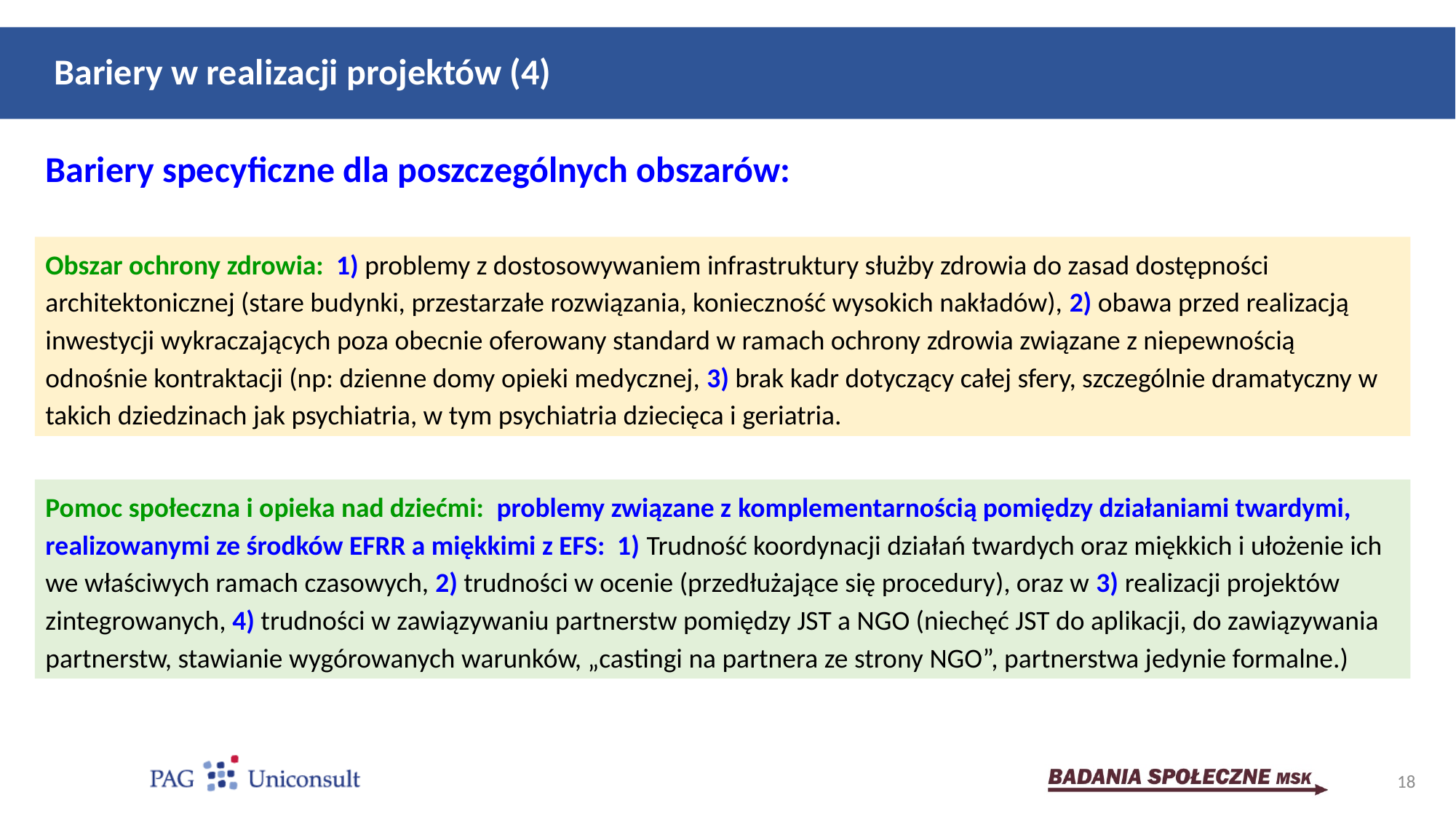

# Bariery w realizacji projektów (4)
Bariery specyficzne dla poszczególnych obszarów:
Obszar ochrony zdrowia:  1) problemy z dostosowywaniem infrastruktury służby zdrowia do zasad dostępności architektonicznej (stare budynki, przestarzałe rozwiązania, konieczność wysokich nakładów), 2) obawa przed realizacją inwestycji wykraczających poza obecnie oferowany standard w ramach ochrony zdrowia związane z niepewnością odnośnie kontraktacji (np: dzienne domy opieki medycznej, 3) brak kadr dotyczący całej sfery, szczególnie dramatyczny w takich dziedzinach jak psychiatria, w tym psychiatria dziecięca i geriatria.
Pomoc społeczna i opieka nad dziećmi:  problemy związane z komplementarnością pomiędzy działaniami twardymi, realizowanymi ze środków EFRR a miękkimi z EFS:  1) Trudność koordynacji działań twardych oraz miękkich i ułożenie ich we właściwych ramach czasowych, 2) trudności w ocenie (przedłużające się procedury), oraz w 3) realizacji projektów zintegrowanych, 4) trudności w zawiązywaniu partnerstw pomiędzy JST a NGO (niechęć JST do aplikacji, do zawiązywania partnerstw, stawianie wygórowanych warunków, „castingi na partnera ze strony NGO”, partnerstwa jedynie formalne.)
18